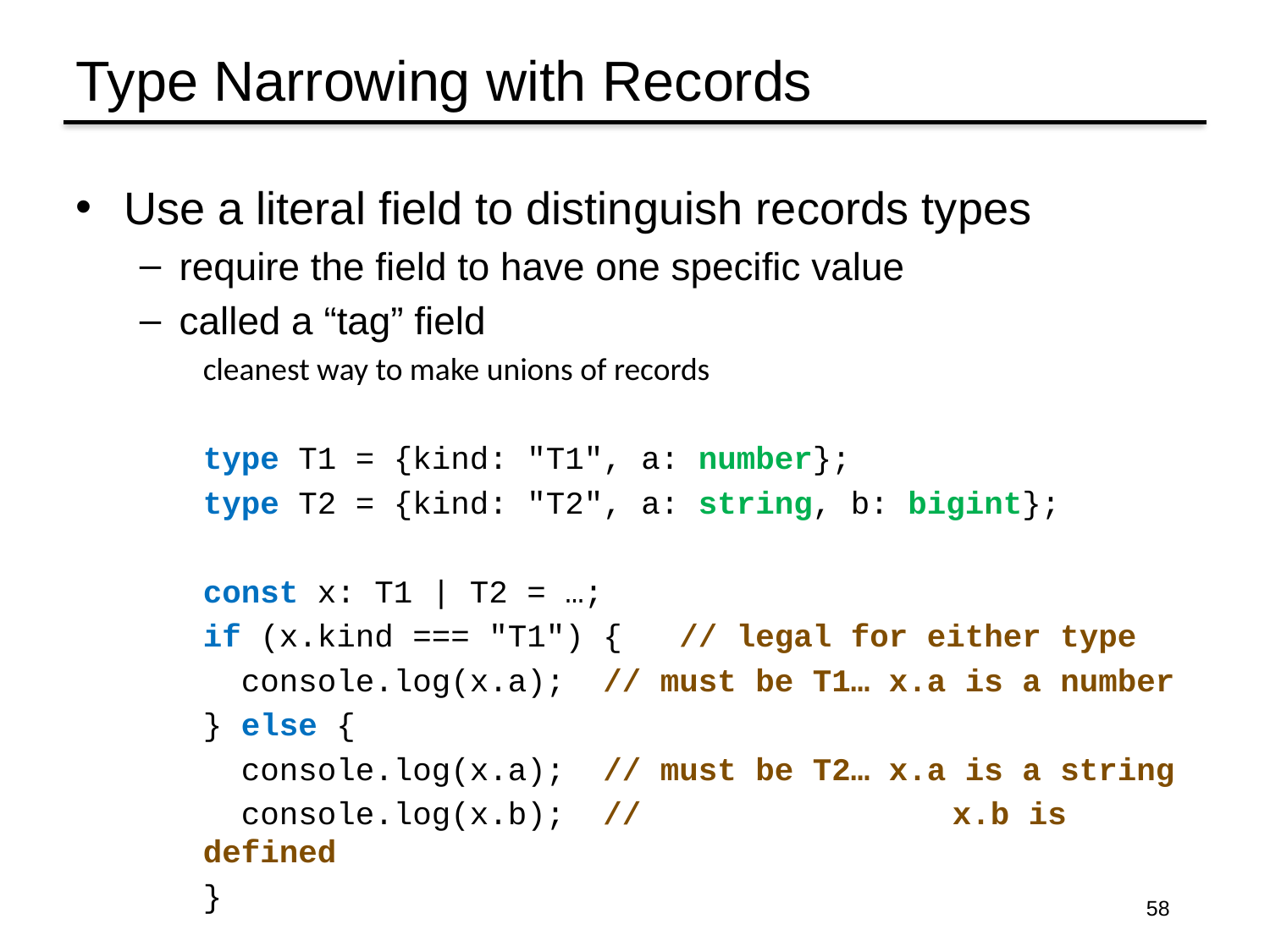

# Type Narrowing with Records
Use a literal field to distinguish records types
require the field to have one specific value
called a “tag” field
cleanest way to make unions of records

type T1 = {kind: "T1", a: number};
type T2 = {kind: "T2", a: string, b: bigint};

const x: T1 | T2 = …;
if (x.kind === "T1") {   // legal for either type
  console.log(x.a);  // must be T1… x.a is a number
} else {
  console.log(x.a);  // must be T2… x.a is a string
  console.log(x.b);	 // 		      x.b is defined
}
58